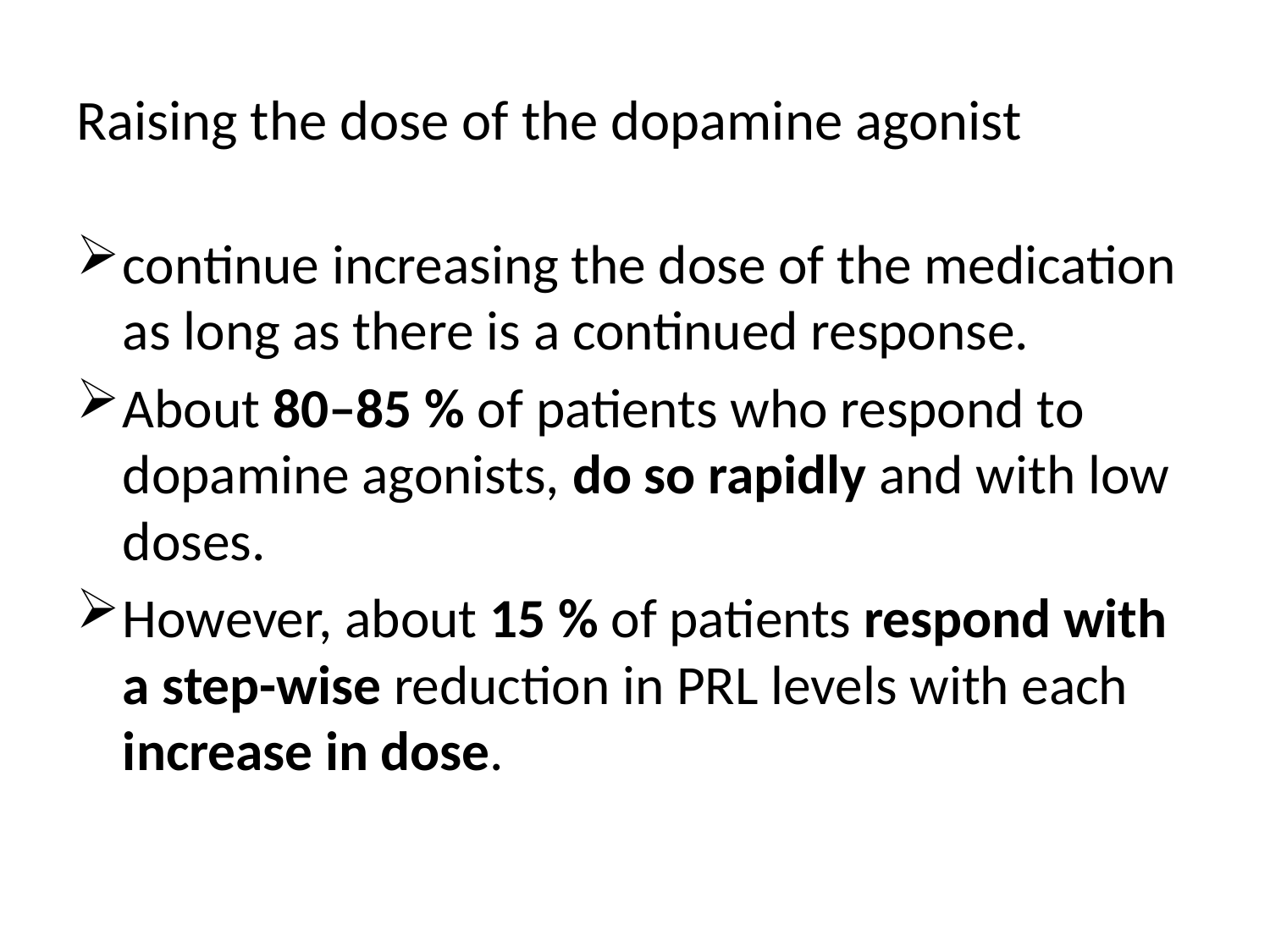

# Raising the dose of the dopamine agonist
continue increasing the dose of the medication as long as there is a continued response.
About 80–85 % of patients who respond to dopamine agonists, do so rapidly and with low doses.
However, about 15 % of patients respond with a step-wise reduction in PRL levels with each increase in dose.